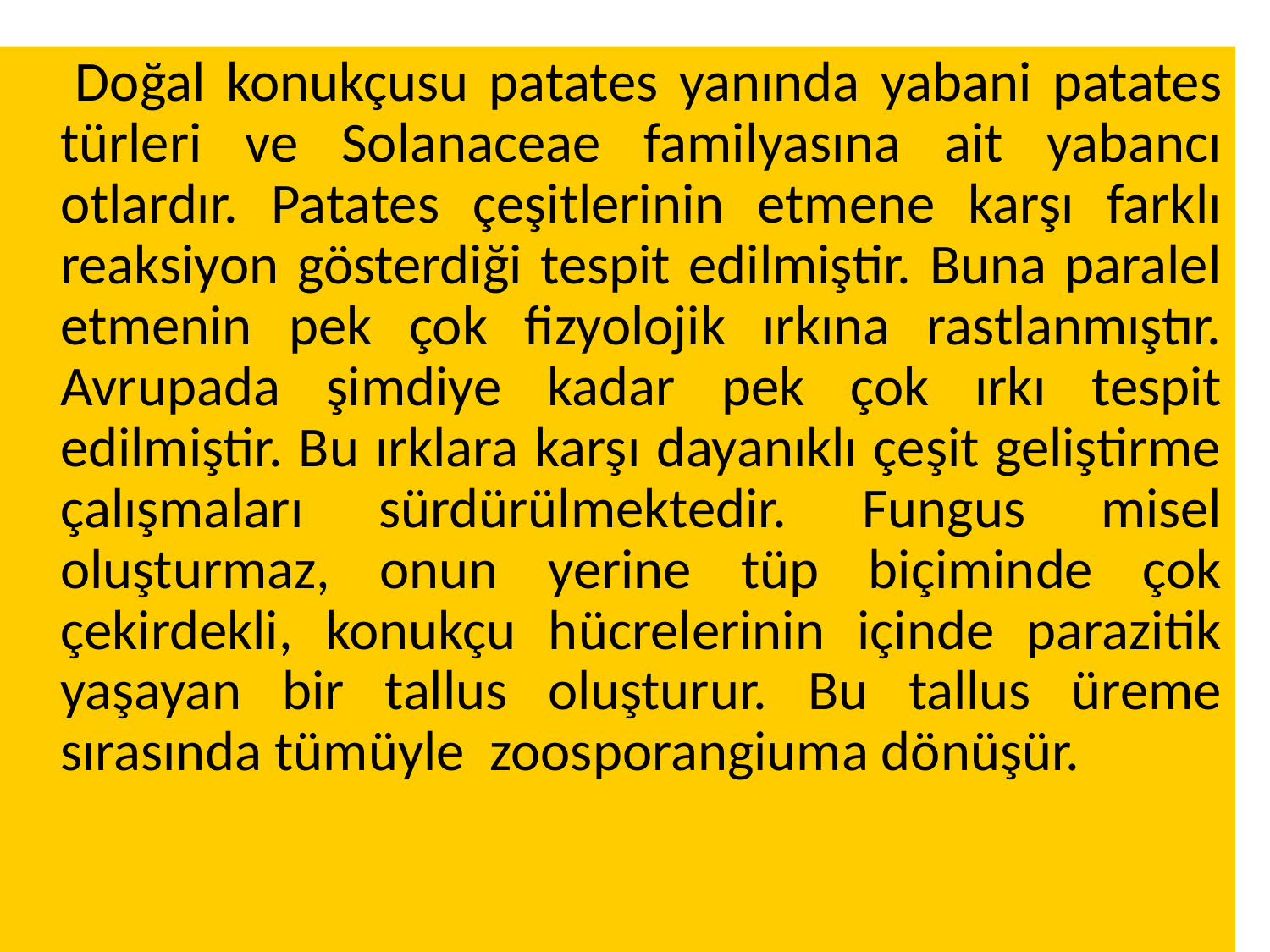

Doğal konukçusu patates yanında yabani patates türleri ve Solanaceae familyasına ait yabancı otlardır. Patates çeşitlerinin etmene karşı farklı reaksiyon gösterdiği tespit edilmiştir. Buna paralel etmenin pek çok fizyolojik ırkına rastlanmıştır. Avrupada şimdiye kadar pek çok ırkı tespit edilmiştir. Bu ırklara karşı dayanıklı çeşit geliştirme çalışmaları sürdürülmektedir. Fungus misel oluşturmaz, onun yerine tüp biçiminde çok çekirdekli, konukçu hücrelerinin içinde parazitik yaşayan bir tallus oluşturur. Bu tallus üreme sırasında tümüyle  zoosporangiuma dönüşür.